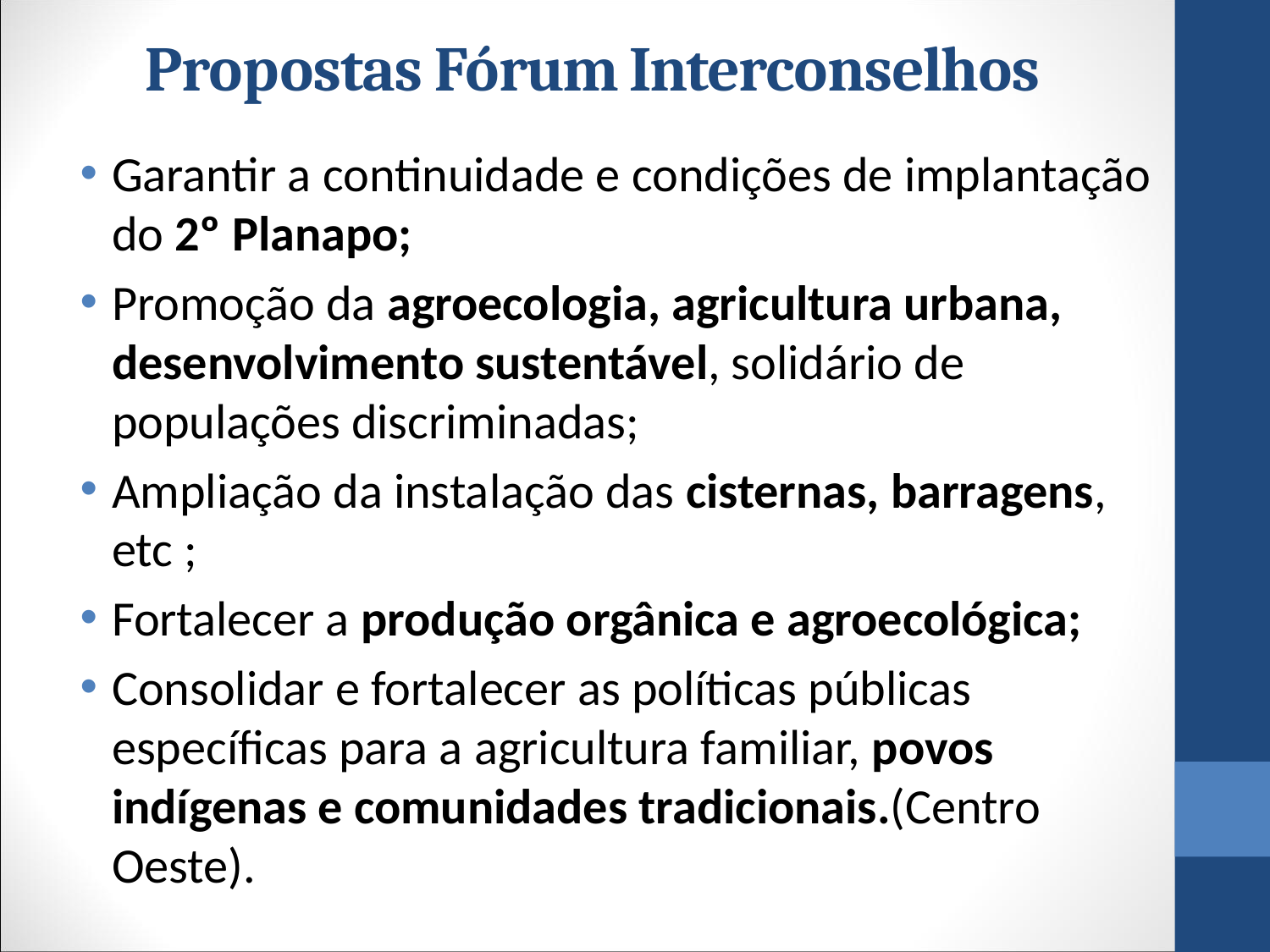

# Propostas Fórum Interconselhos
Garantir a continuidade e condições de implantação do 2º Planapo;
Promoção da agroecologia, agricultura urbana, desenvolvimento sustentável, solidário de populações discriminadas;
Ampliação da instalação das cisternas, barragens, etc ;
Fortalecer a produção orgânica e agroecológica;
Consolidar e fortalecer as políticas públicas específicas para a agricultura familiar, povos indígenas e comunidades tradicionais.(Centro Oeste).